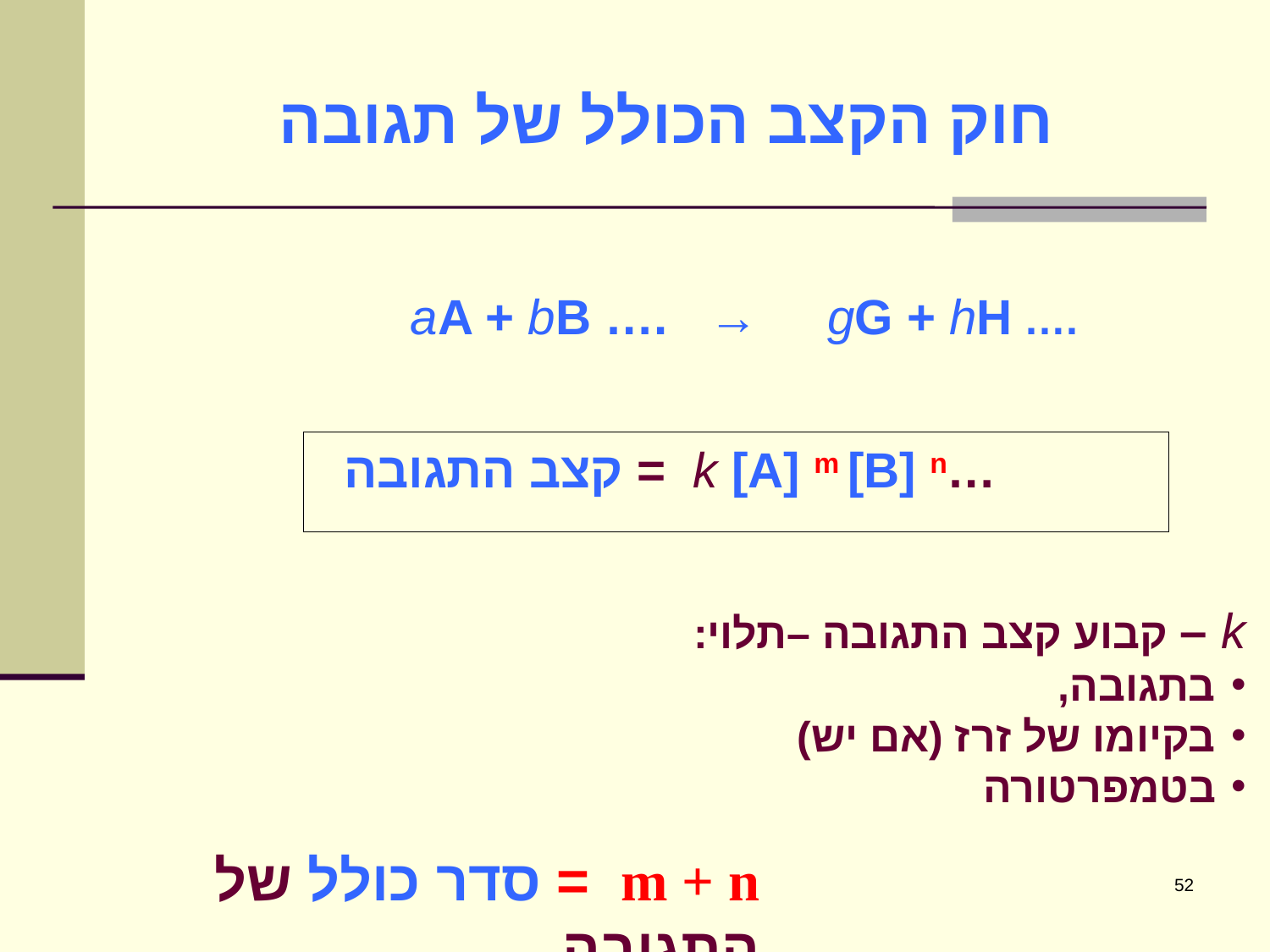

# חוק הקצב הכולל של תגובה
aA + bB ….   →     gG + hH ….
  קצב התגובה =  k [A] m [B] n…
k – קבוע קצב התגובה –תלוי:
בתגובה,
בקיומו של זרז (אם יש)
בטמפרטורה
m + n  = סדר כולל של התגובה
52